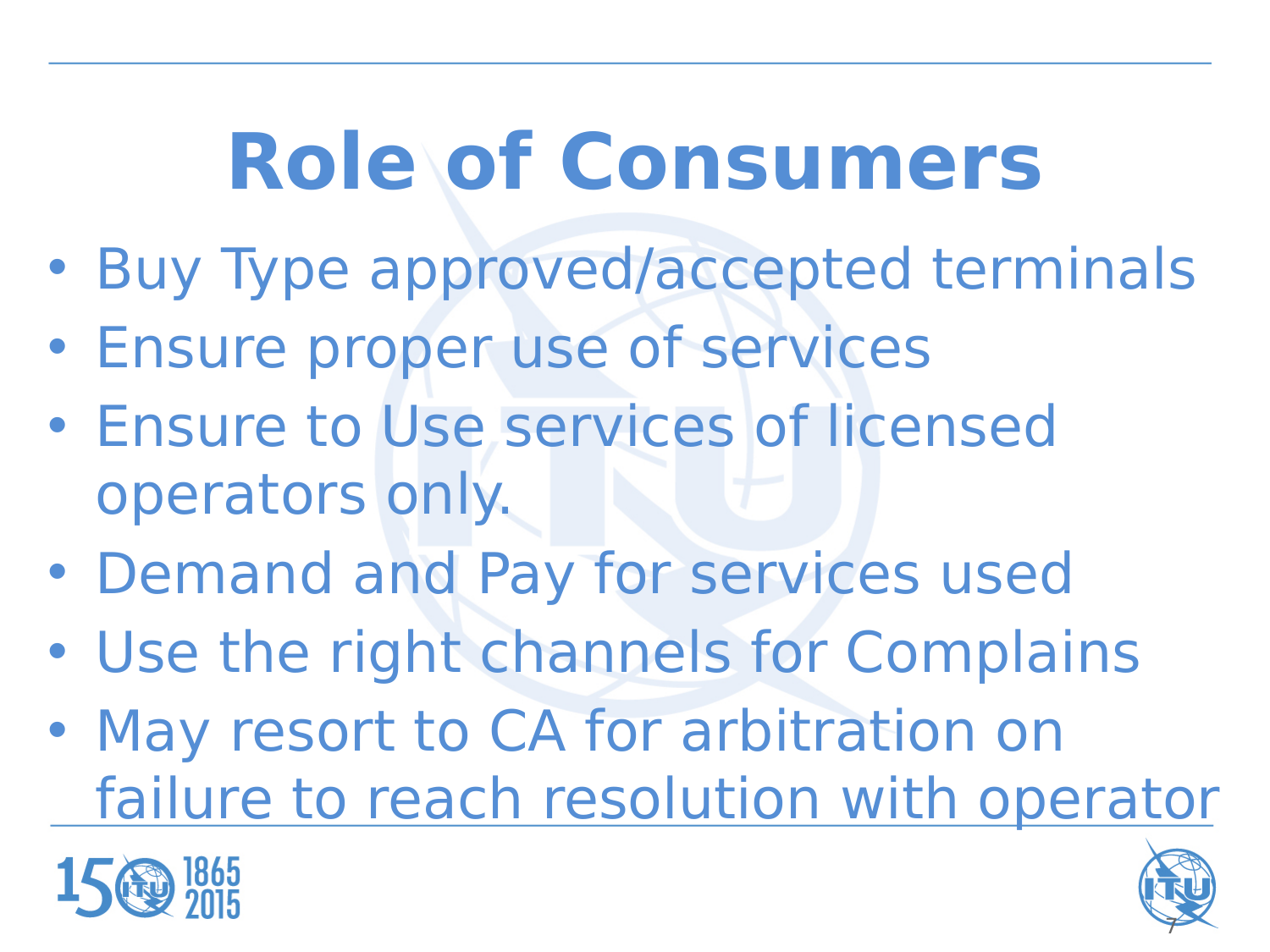

# Role of Consumers
Buy Type approved/accepted terminals
Ensure proper use of services
Ensure to Use services of licensed operators only.
Demand and Pay for services used
Use the right channels for Complains
May resort to CA for arbitration on failure to reach resolution with operator
7